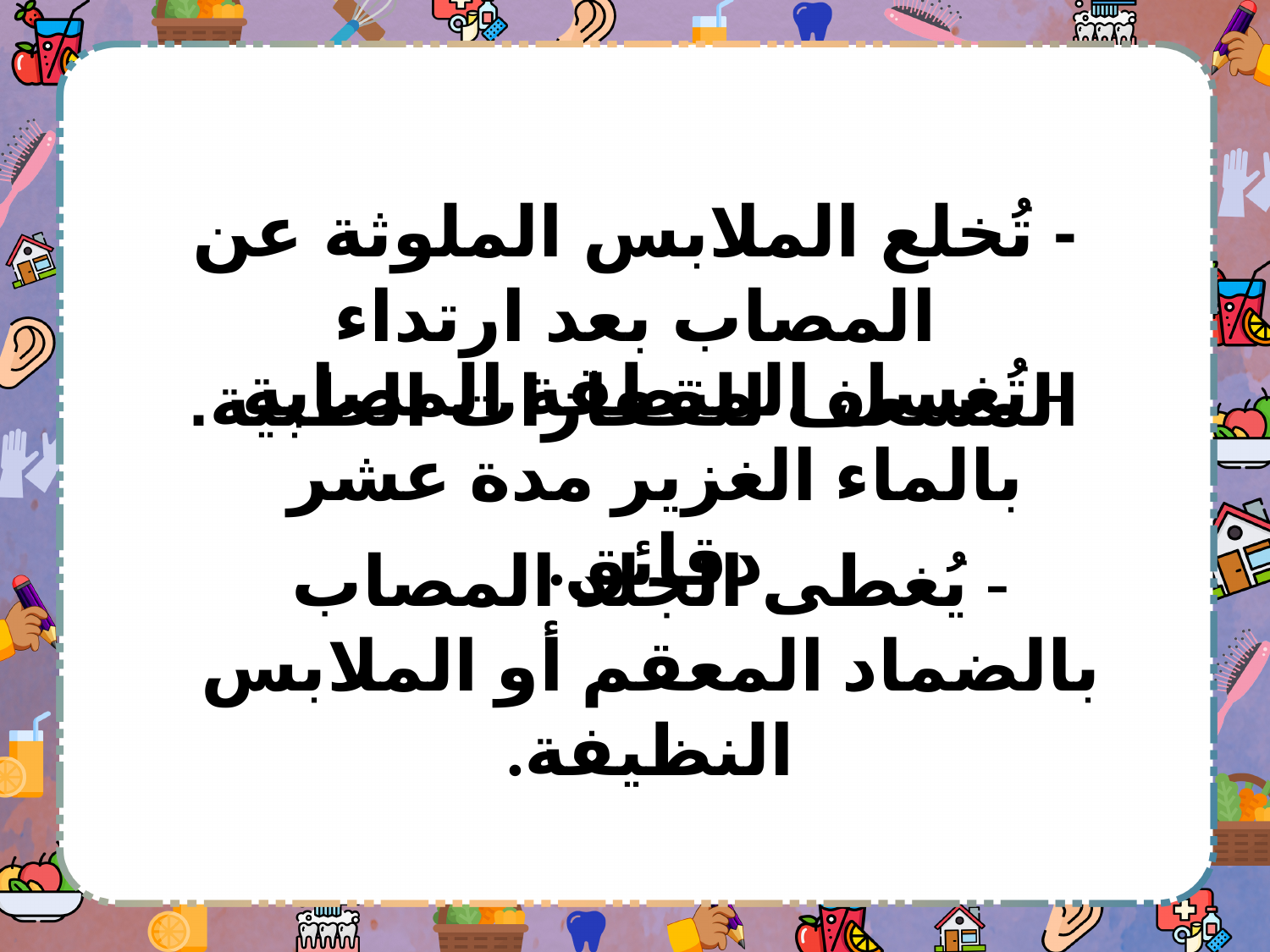

- تُخلع الملابس الملوثة عن المصاب بعد ارتداء المسعف للقفازات الطبية.
- تُغسل المنطقة المصابة بالماء الغزير مدة عشر دقائق.
- يُغطى الجلد المصاب بالضماد المعقم أو الملابس النظيفة.